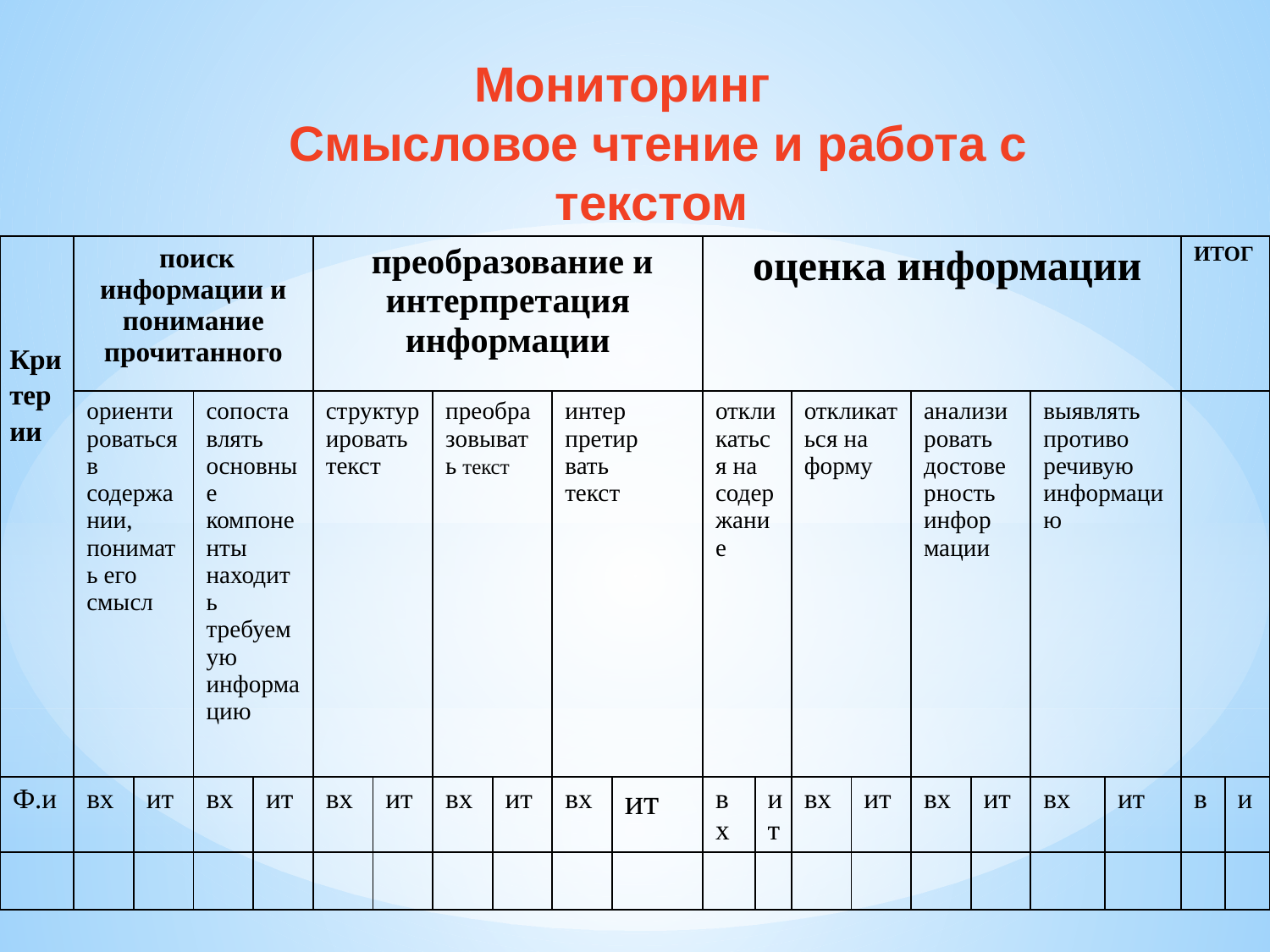

# Мониторинг Смысловое чтение и работа с текстом
| Критерии | поиск информации и понимание прочитанного |  |  |  | преобразование и интерпретация информации |  |  |  |  |  | оценка информации |  |  |  |  |  |  |  | ИТОГ |  |
| --- | --- | --- | --- | --- | --- | --- | --- | --- | --- | --- | --- | --- | --- | --- | --- | --- | --- | --- | --- | --- |
|  | ориентироваться в содержании, понимать его смысл |  | сопоставлять основные компоненты находить требуемую информацию |  | структурировать текст |  | преобра зовывать текст |  | интер претир вать текст |  | откли каться на содержание |  | откликаться на форму |  | анализи ровать достоверность инфор мации |  | выявлять противо речивую информацию |  |  |  |
| Ф.и | вх | ит | вх | ит | вх | ит | вх | ит | вх | ит | вх | ит | вх | ит | вх | ит | вх | ит | в | и |
|  |  |  |  |  |  |  |  |  |  |  |  |  |  |  |  |  |  |  |  |  |